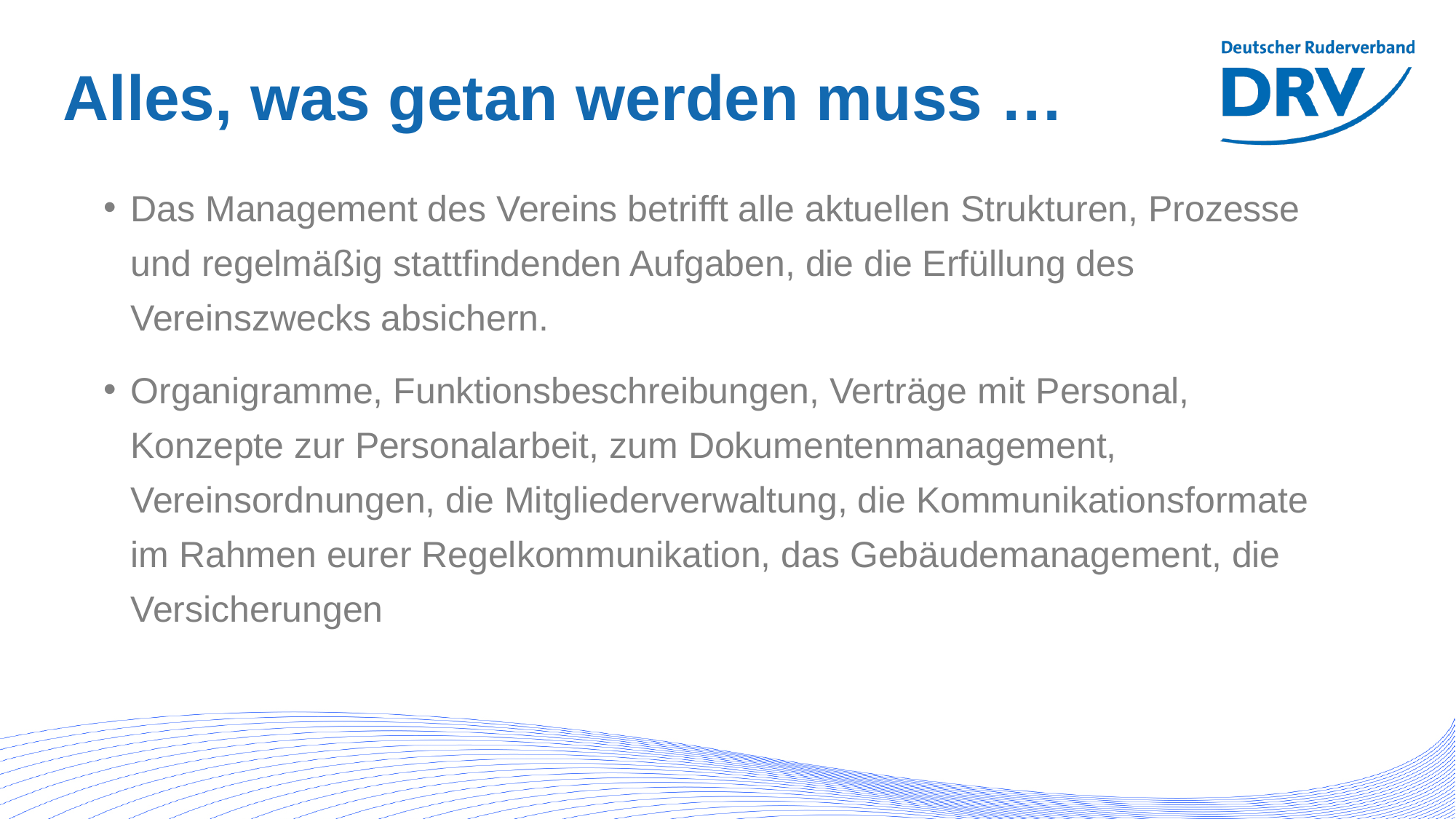

# Alles, was getan werden muss …
Das Management des Vereins betrifft alle aktuellen Strukturen, Prozesse und regelmäßig stattfindenden Aufgaben, die die Erfüllung des Vereinszwecks absichern.
Organigramme, Funktionsbeschreibungen, Verträge mit Personal, Konzepte zur Personalarbeit, zum Dokumentenmanagement, Vereinsordnungen, die Mitgliederverwaltung, die Kommunikationsformate im Rahmen eurer Regelkommunikation, das Gebäudemanagement, die Versicherungen